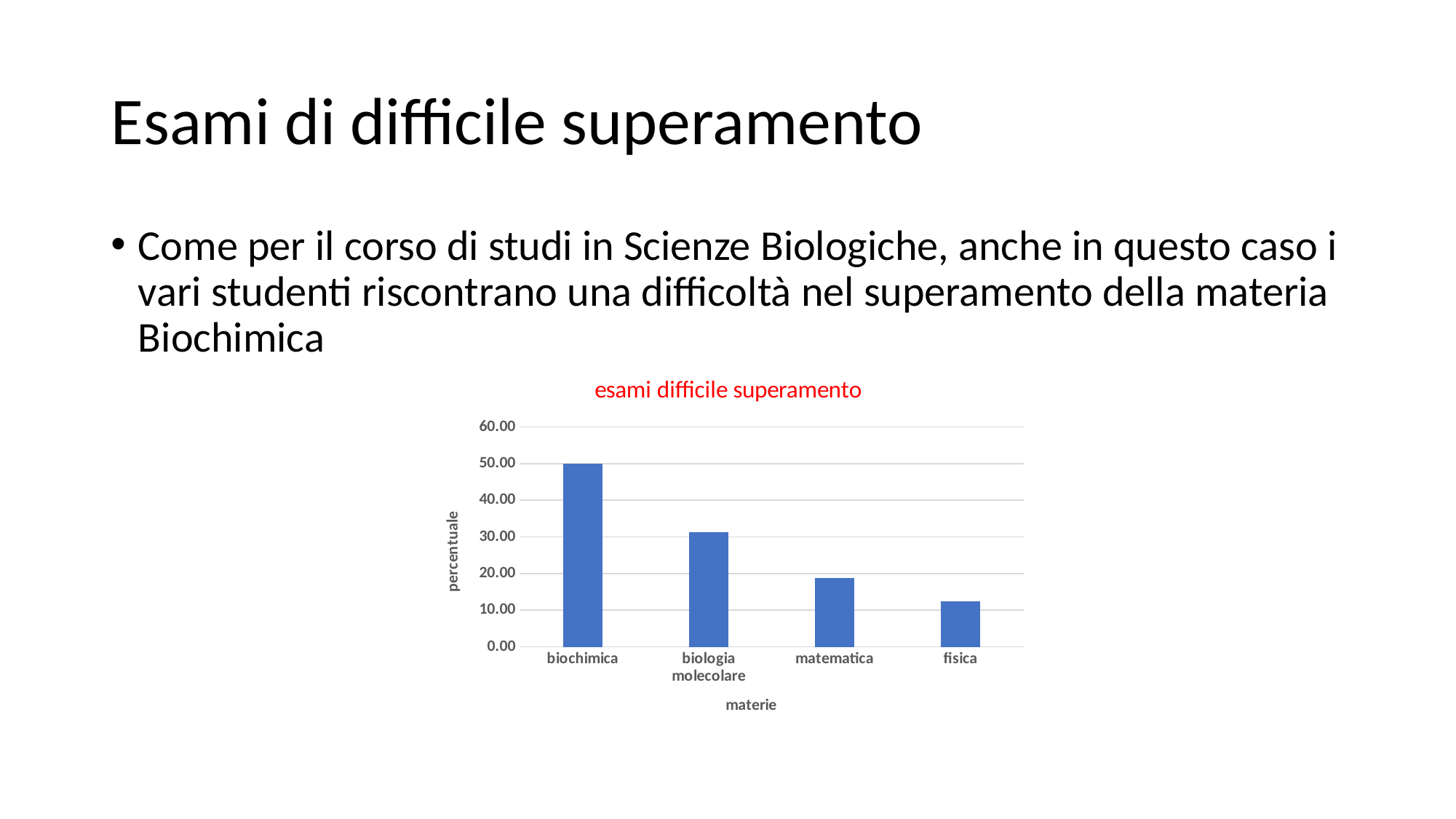

# Esami di difficile superamento
Come per il corso di studi in Scienze Biologiche, anche in questo caso i vari studenti riscontrano una difficoltà nel superamento della materia Biochimica

### Chart: esami difficile superamento

| Category | esami difficile superamento |
|---|---|
| biochimica | 50.0 |
| biologia molecolare | 31.25 |
| matematica | 18.75 |
| fisica | 12.5 |